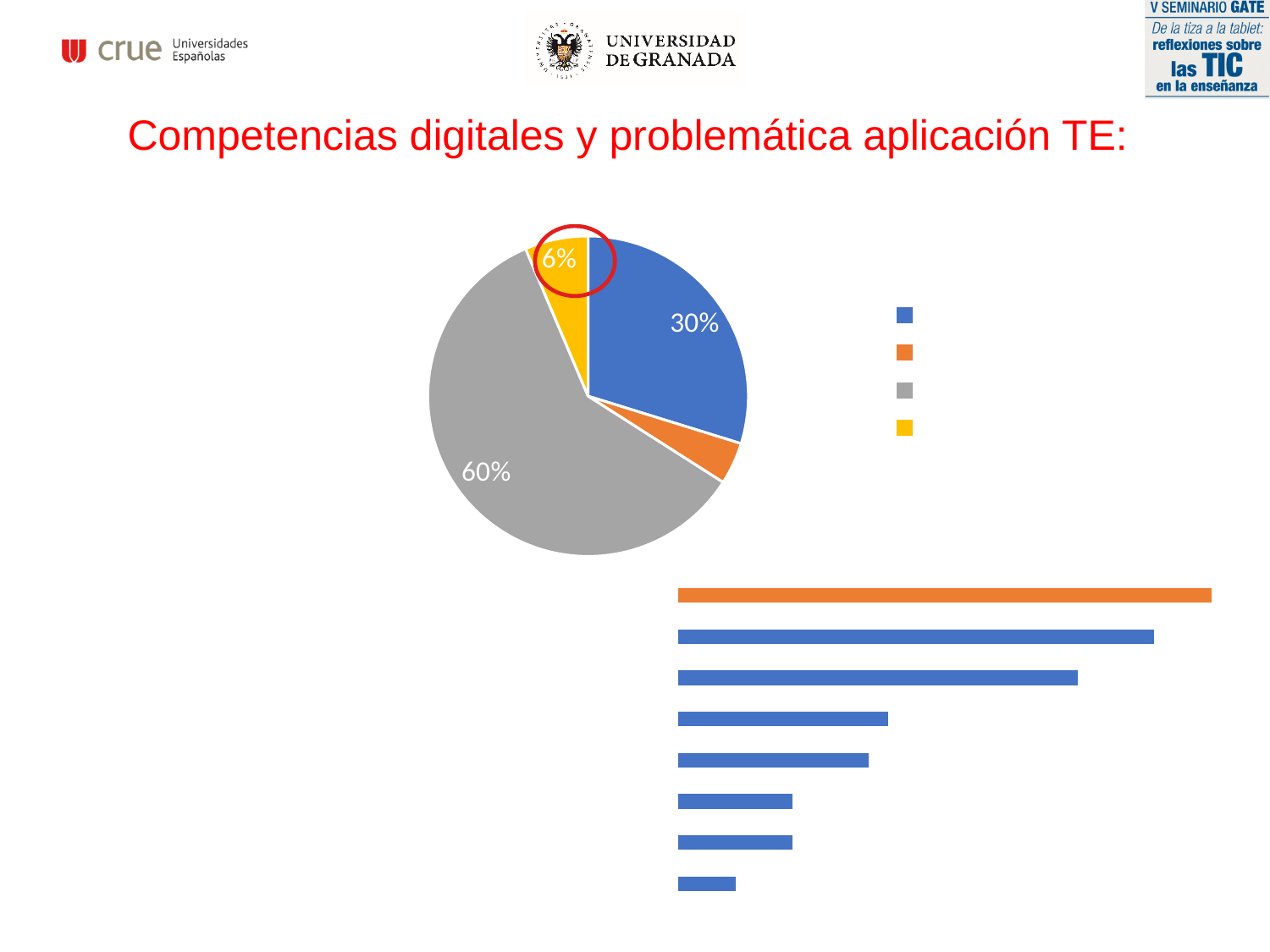

Competencias digitales y problemática aplicación TE:

### Chart: Instituciones que utilizan herramientas para evaluar la capacidad digital de la institución

| Category | Total |
|---|---|
| En estudio | 14.0 |
| NC | 2.0 |
| NO | 28.0 |
| Sí | 3.0 |
| (en blanco) | None |

### Chart

| Category |  |
|---|---|
| Una escasez o insuficiencia del acceso de los estudiantes a dispositivos digitales para uso personal en clase | 3.0 |
| Una escasez o insuficiencia de software/aplicaciones para la enseñanza y el aprendizaje | 6.0 |
| Una escasez o insuficiencia de contenido digital | 6.0 |
| Una escasez o insuficiencia de la infraestructura de la tecnología de la información | 10.0 |
| Otros | 11.0 |
| La falta de aulas y otras infraestructuras físicas que pueden configurarse de manera flexible para permitir el uso innovador de tecnologías | 21.0 |
| Falta o mejora de la estrategia digital | 25.0 |
| La falta de habilidades digitales de los docentes | 28.0 |